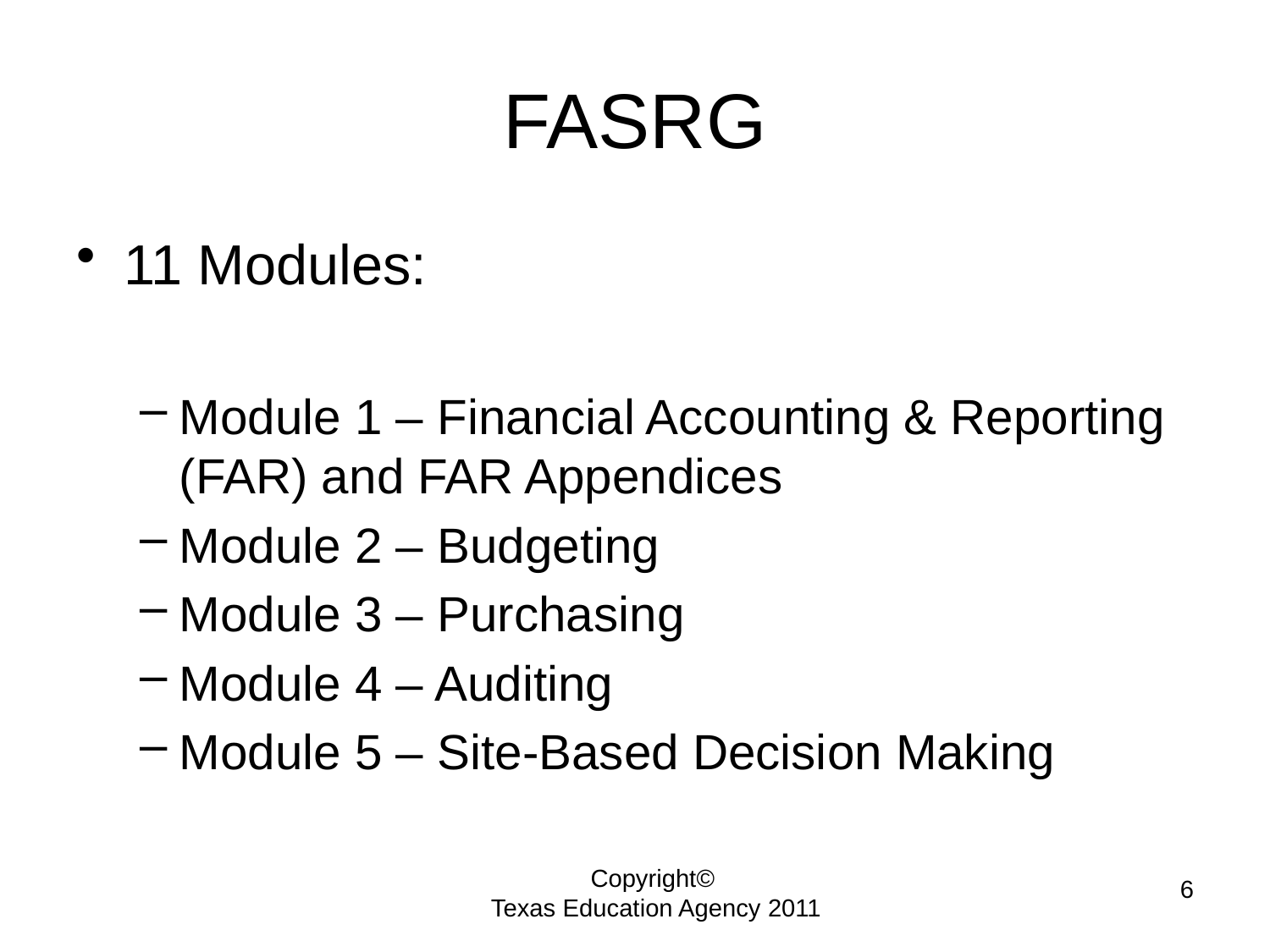

# FASRG
11 Modules:

Module 1 – Financial Accounting & Reporting (FAR) and FAR Appendices
Module 2 – Budgeting
Module 3 – Purchasing
Module 4 – Auditing
Module 5 – Site-Based Decision Making

6